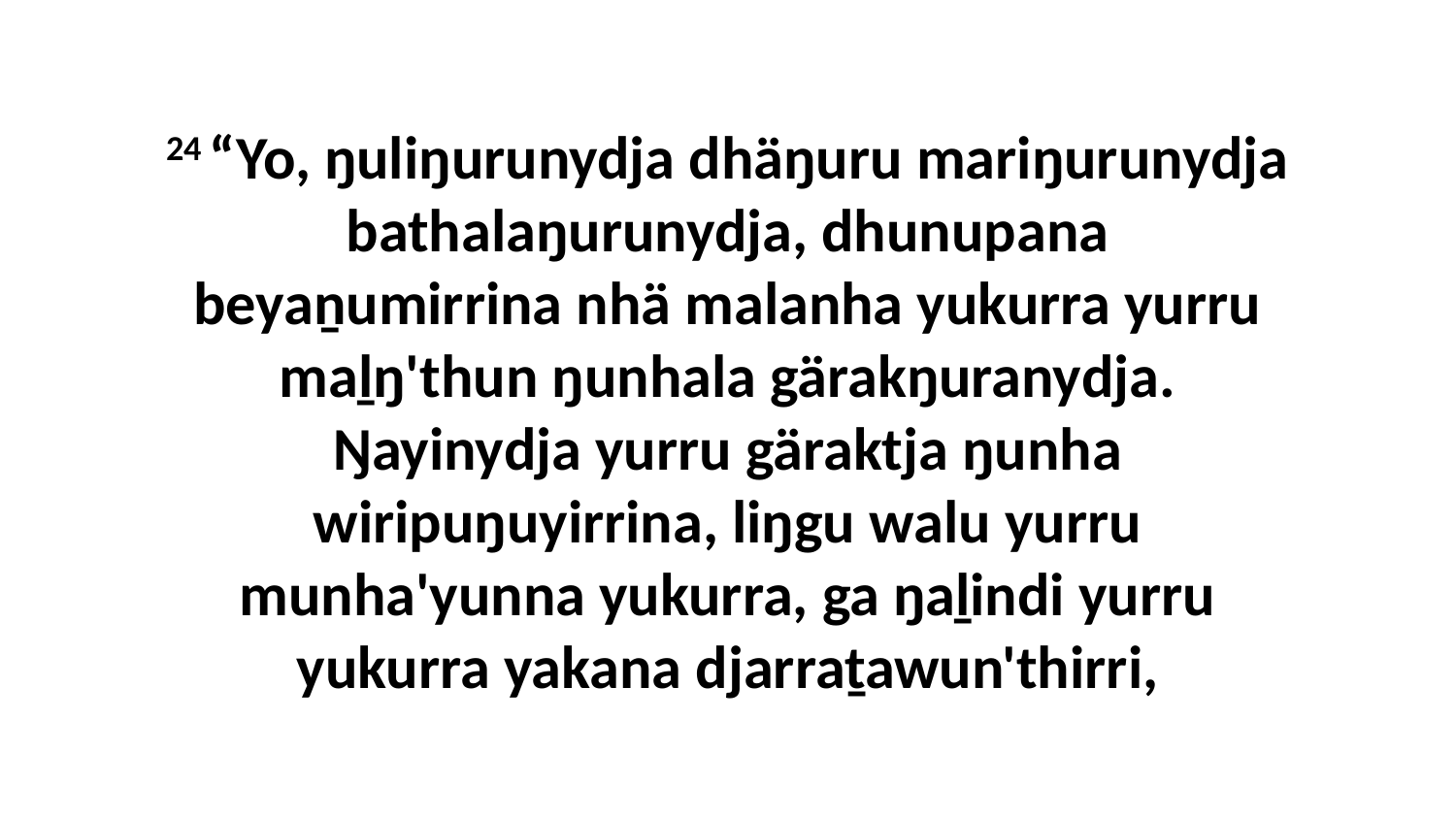

24 “Yo, ŋuliŋurunydja dhäŋuru mariŋurunydja bathalaŋurunydja, dhunupana beyaṉumirrina nhä malanha yukurra yurru maḻŋ'thun ŋunhala gärakŋuranydja. Ŋayinydja yurru gäraktja ŋunha wiripuŋuyirrina, liŋgu walu yurru munha'yunna yukurra, ga ŋaḻindi yurru yukurra yakana djarraṯawun'thirri,